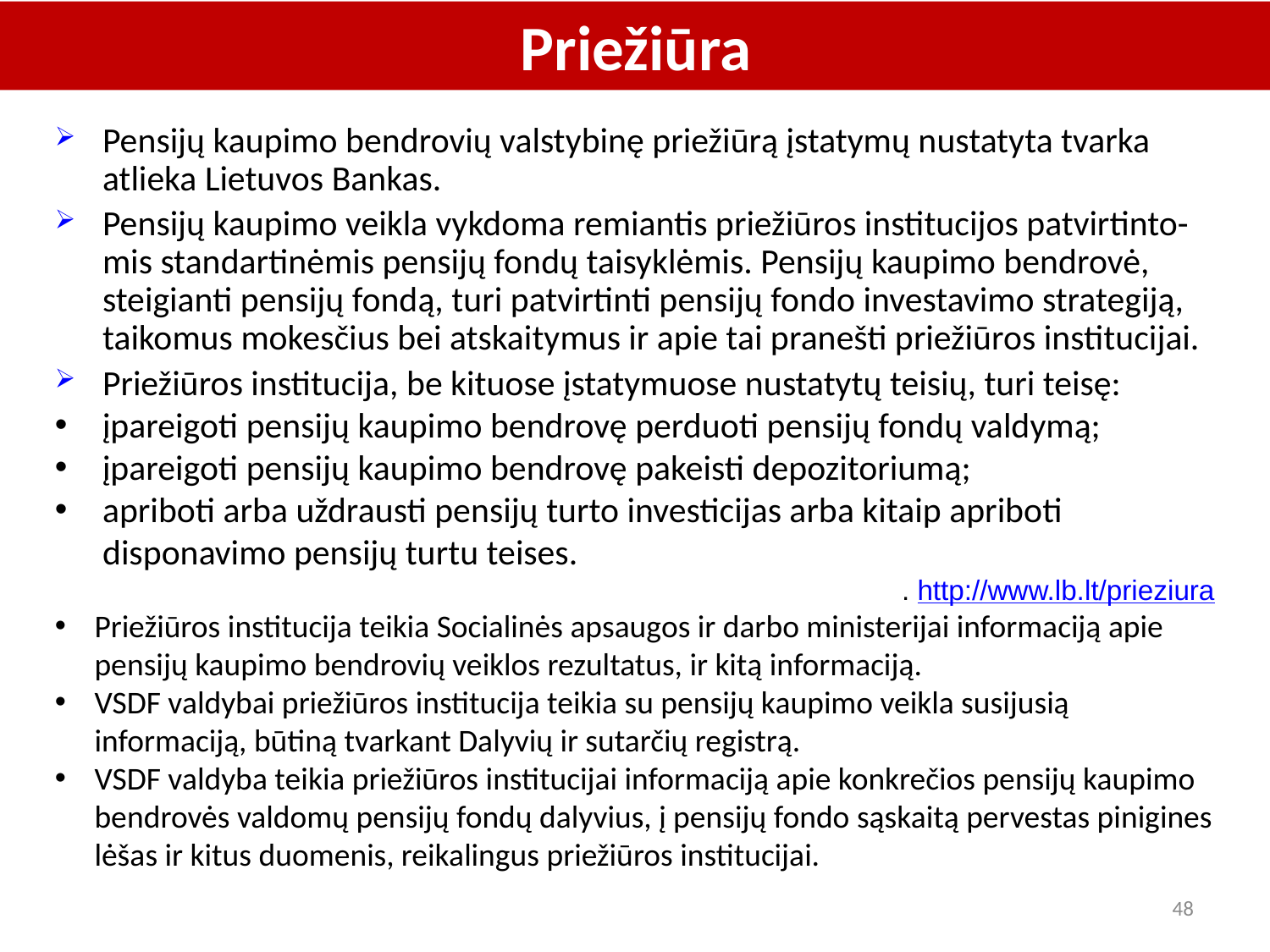

Priežiūra
Pensijų kaupimo bendrovių valstybinę priežiūrą įstatymų nustatyta tvarka atlieka Lietuvos Bankas.
Pensijų kaupimo veikla vykdoma remiantis priežiūros institucijos patvirtinto-mis standartinėmis pensijų fondų taisyklėmis. Pensijų kaupimo bendrovė, steigianti pensijų fondą, turi patvirtinti pensijų fondo investavimo strategiją, taikomus mokesčius bei atskaitymus ir apie tai pranešti priežiūros institucijai.
Priežiūros institucija, be kituose įstatymuose nustatytų teisių, turi teisę:
įpareigoti pensijų kaupimo bendrovę perduoti pensijų fondų valdymą;
įpareigoti pensijų kaupimo bendrovę pakeisti depozitoriumą;
apriboti arba uždrausti pensijų turto investicijas arba kitaip apriboti disponavimo pensijų turtu teises.
. http://www.lb.lt/prieziura
Priežiūros institucija teikia Socialinės apsaugos ir darbo ministerijai informaciją apie pensijų kaupimo bendrovių veiklos rezultatus, ir kitą informaciją.
VSDF valdybai priežiūros institucija teikia su pensijų kaupimo veikla susijusią informaciją, būtiną tvarkant Dalyvių ir sutarčių registrą.
VSDF valdyba teikia priežiūros institucijai informaciją apie konkrečios pensijų kaupimo bendrovės valdomų pensijų fondų dalyvius, į pensijų fondo sąskaitą pervestas pinigines lėšas ir kitus duomenis, reikalingus priežiūros institucijai.

48